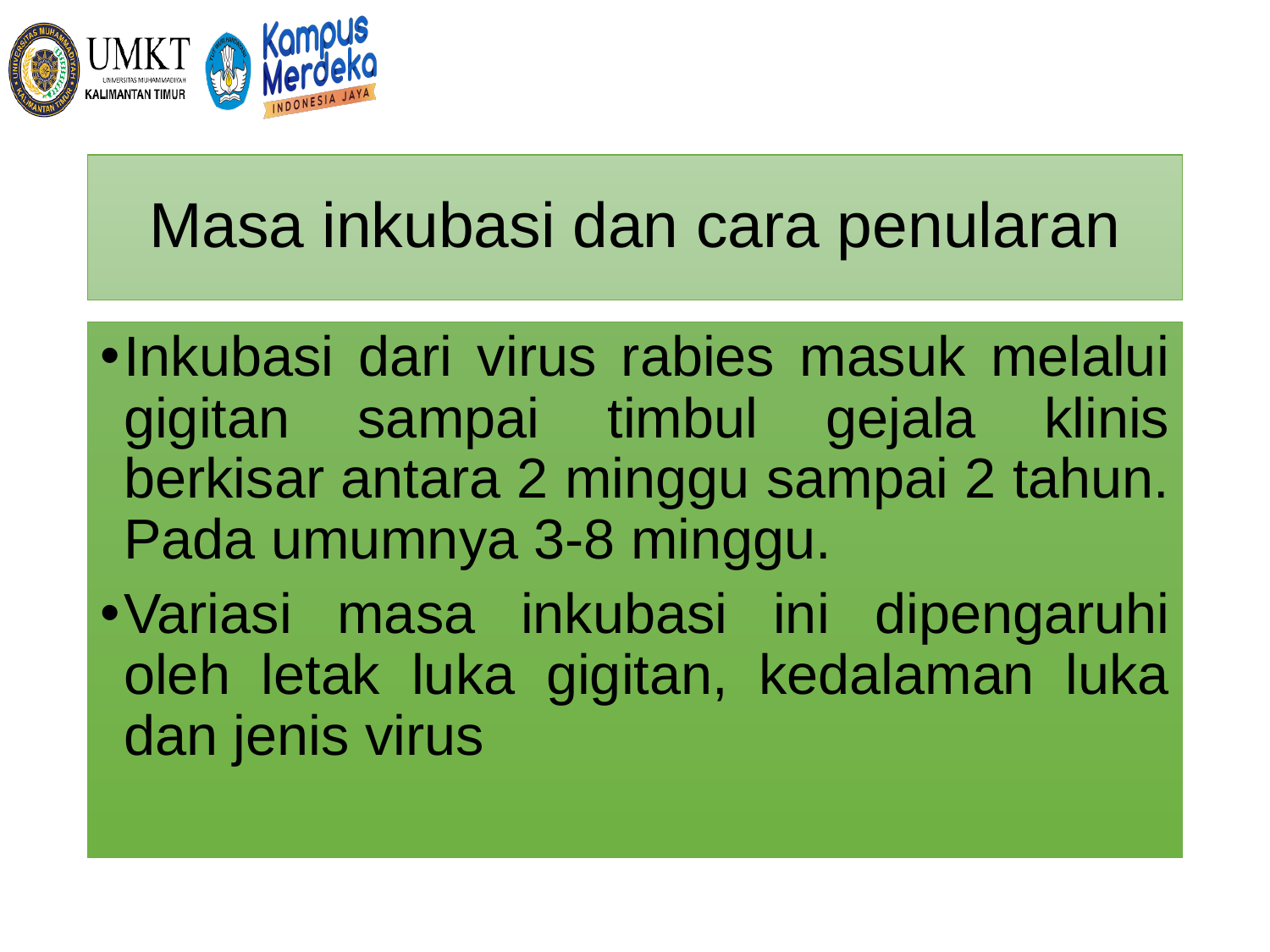

# Masa inkubasi dan cara penularan
Inkubasi dari virus rabies masuk melalui gigitan sampai timbul gejala klinis berkisar antara 2 minggu sampai 2 tahun. Pada umumnya 3-8 minggu.
Variasi masa inkubasi ini dipengaruhi oleh letak luka gigitan, kedalaman luka dan jenis virus